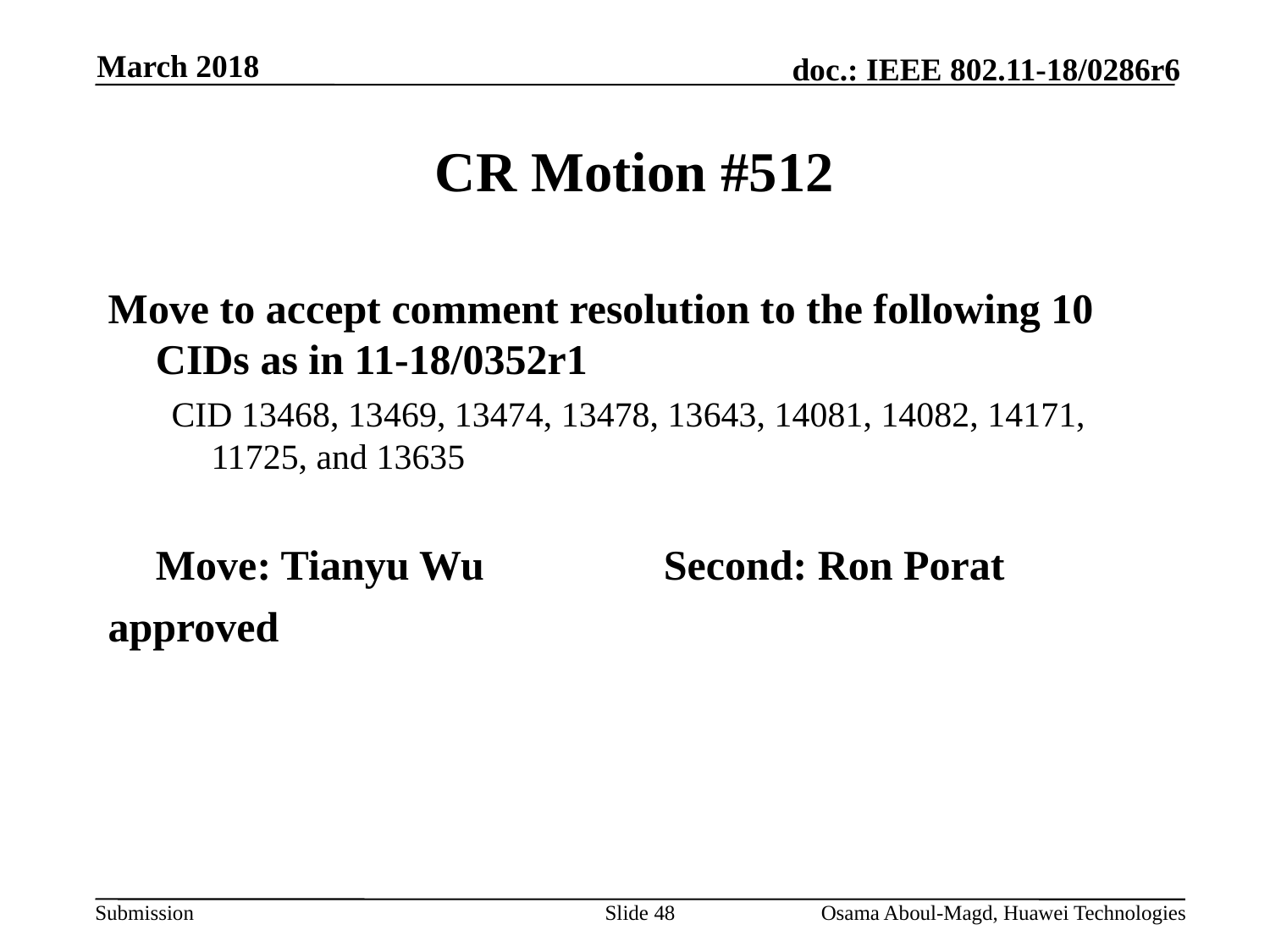

March 2018
# CR Motion #512
Move to accept comment resolution to the following 10 CIDs as in 11-18/0352r1
CID 13468, 13469, 13474, 13478, 13643, 14081, 14082, 14171, 11725, and 13635

	Move: Tianyu Wu		Second: Ron Porat
approved

Slide 48
Osama Aboul-Magd, Huawei Technologies